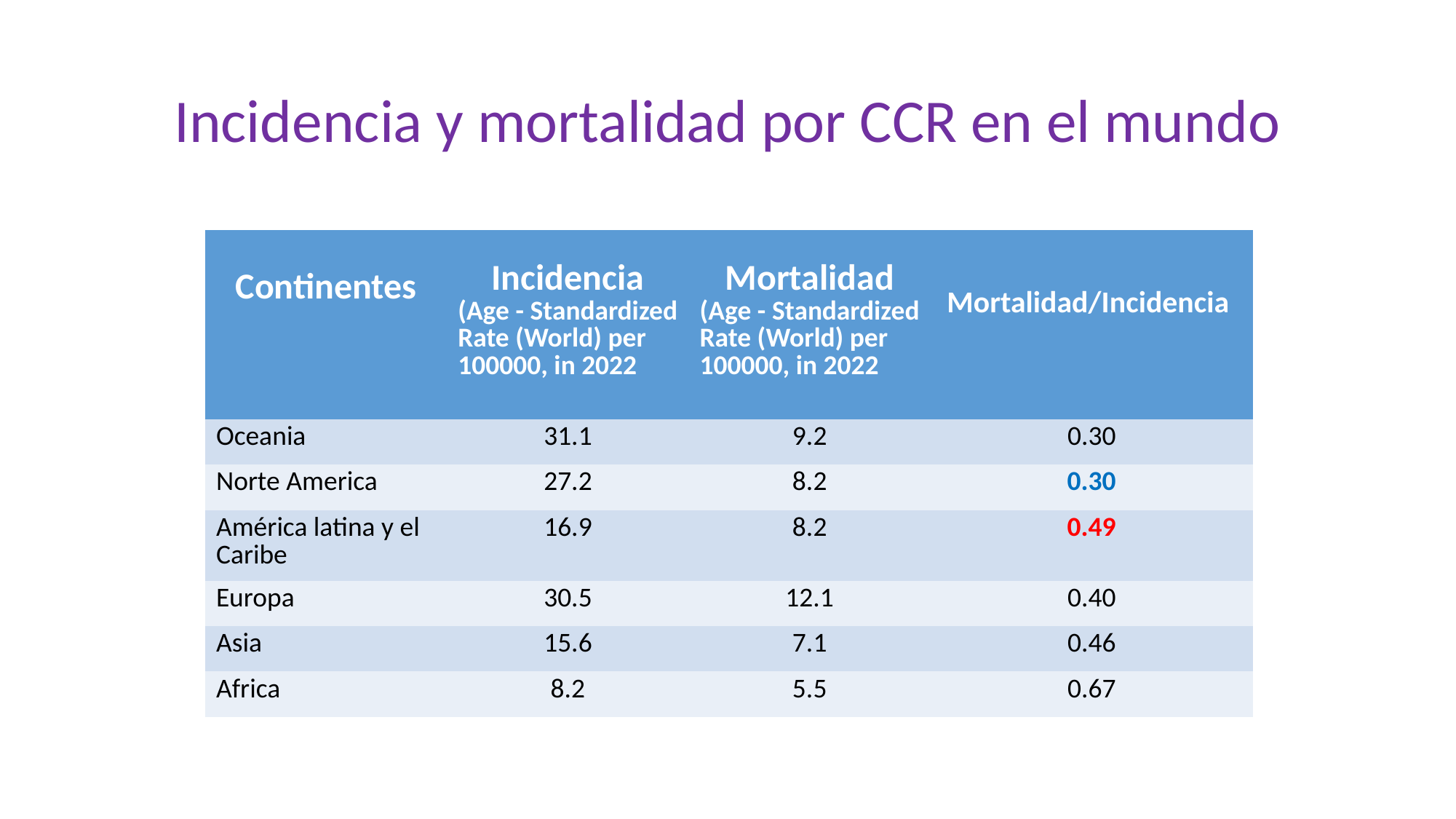

# Incidencia y mortalidad por CCR en el mundo
| Continentes | Incidencia (Age - Standardized Rate (World) per 100000, in 2022 | Mortalidad (Age - Standardized Rate (World) per 100000, in 2022 | Mortalidad/Incidencia |
| --- | --- | --- | --- |
| Oceania | 31.1 | 9.2 | 0.30 |
| Norte America | 27.2 | 8.2 | 0.30 |
| América latina y el Caribe | 16.9 | 8.2 | 0.49 |
| Europa | 30.5 | 12.1 | 0.40 |
| Asia | 15.6 | 7.1 | 0.46 |
| Africa | 8.2 | 5.5 | 0.67 |